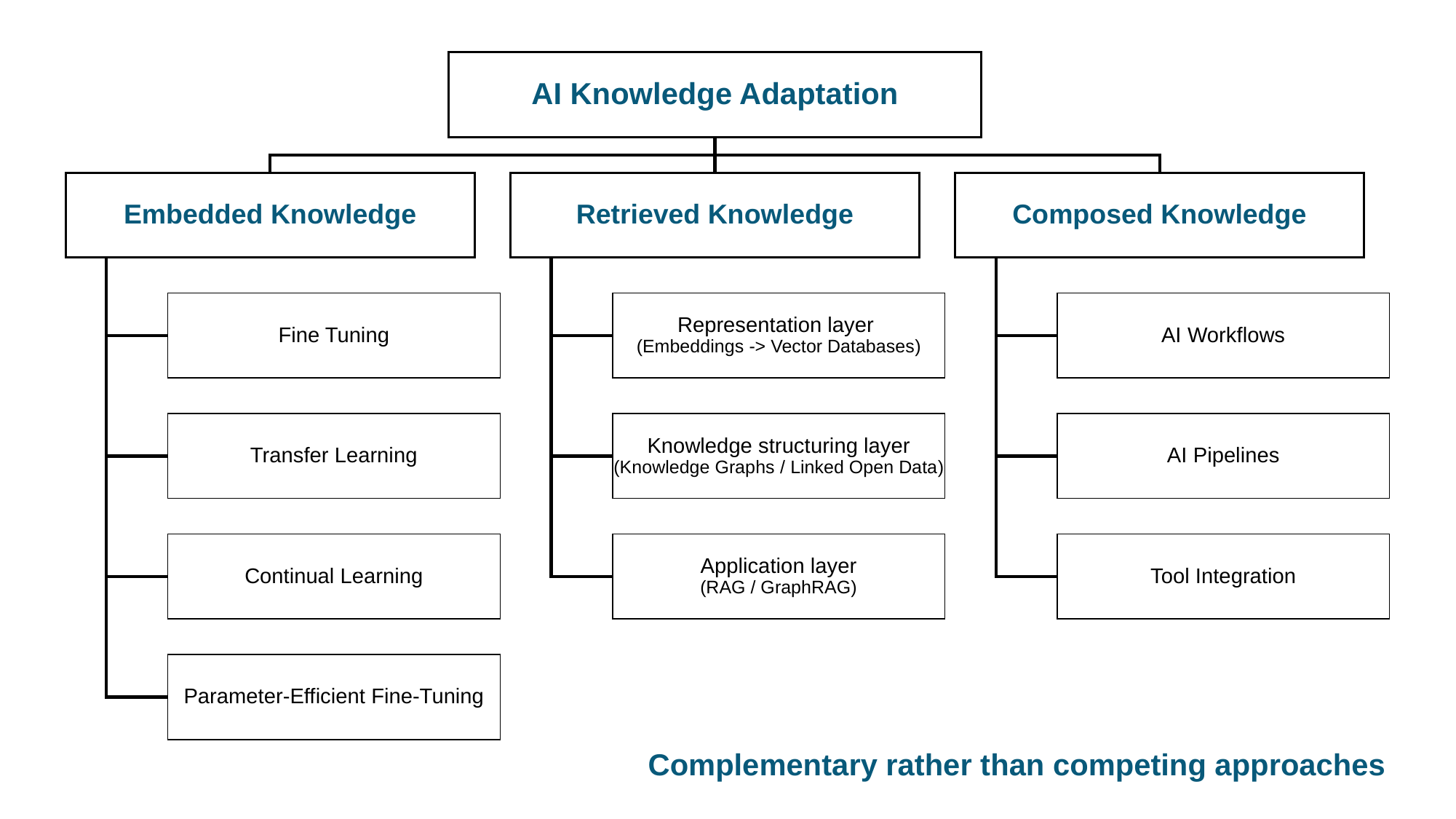

AI Knowledge Adaptation
Embedded Knowledge
Fine Tuning
Transfer Learning
Continual Learning
Parameter-Efficient Fine-Tuning
Retrieved Knowledge
Representation layer
(Embeddings -> Vector Databases)
Knowledge structuring layer
(Knowledge Graphs / Linked Open Data)
Application layer
(RAG / GraphRAG)
Composed Knowledge
AI Workflows
AI Pipelines
Tool Integration
Complementary rather than competing approaches